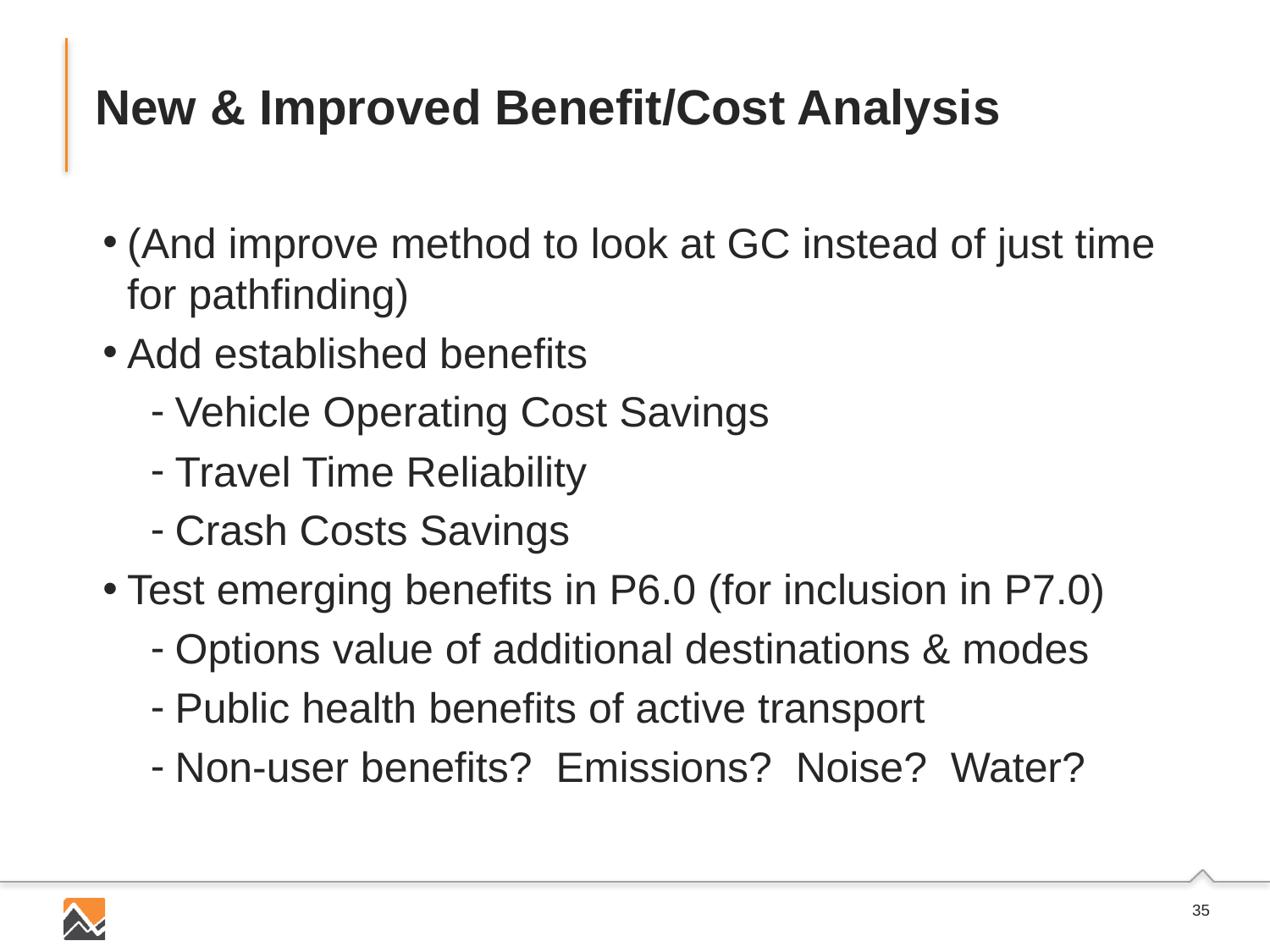

# New & Improved Benefit/Cost Analysis
(And improve method to look at GC instead of just time for pathfinding)
Add established benefits
Vehicle Operating Cost Savings
Travel Time Reliability
Crash Costs Savings
Test emerging benefits in P6.0 (for inclusion in P7.0)
Options value of additional destinations & modes
Public health benefits of active transport
Non-user benefits?  Emissions?  Noise?  Water?